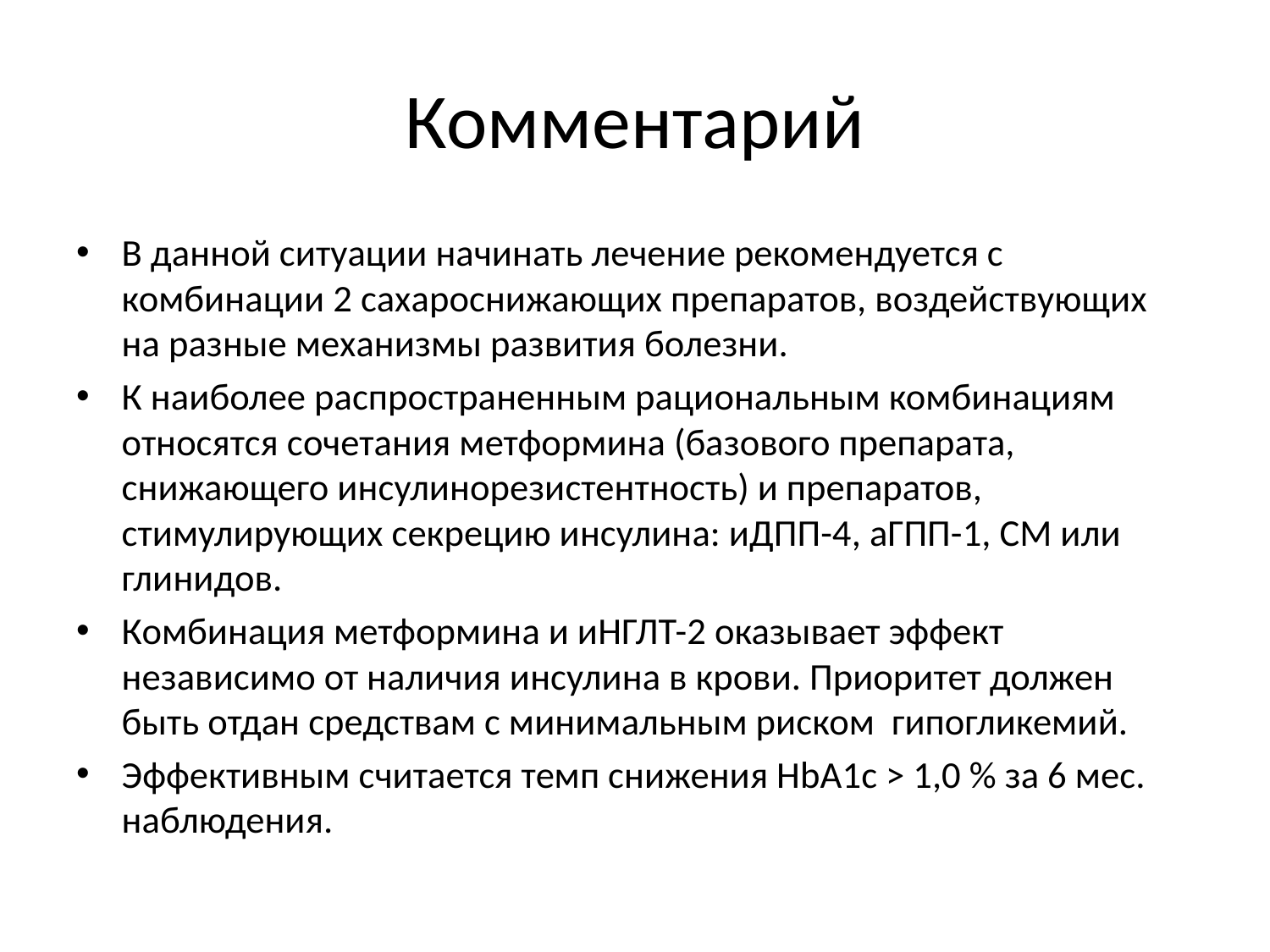

# Комментарий
В данной ситуации начинать лечение рекомендуется с комбинации 2 сахароснижающих препаратов, воздействующих на разные механизмы развития болезни.
К наиболее распространенным рациональным комбинациям относятся сочетания метформина (базового препарата, снижающего инсулинорезистентность) и препаратов, стимулирующих секрецию инсулина: иДПП-4, аГПП-1, СМ или глинидов.
Комбинация метформина и иНГЛТ-2 оказывает эффект независимо от наличия инсулина в крови. Приоритет должен быть отдан средствам с минимальным риском  гипогликемий.
Эффективным считается темп снижения НbA1c > 1,0 % за 6 мес. наблюдения.